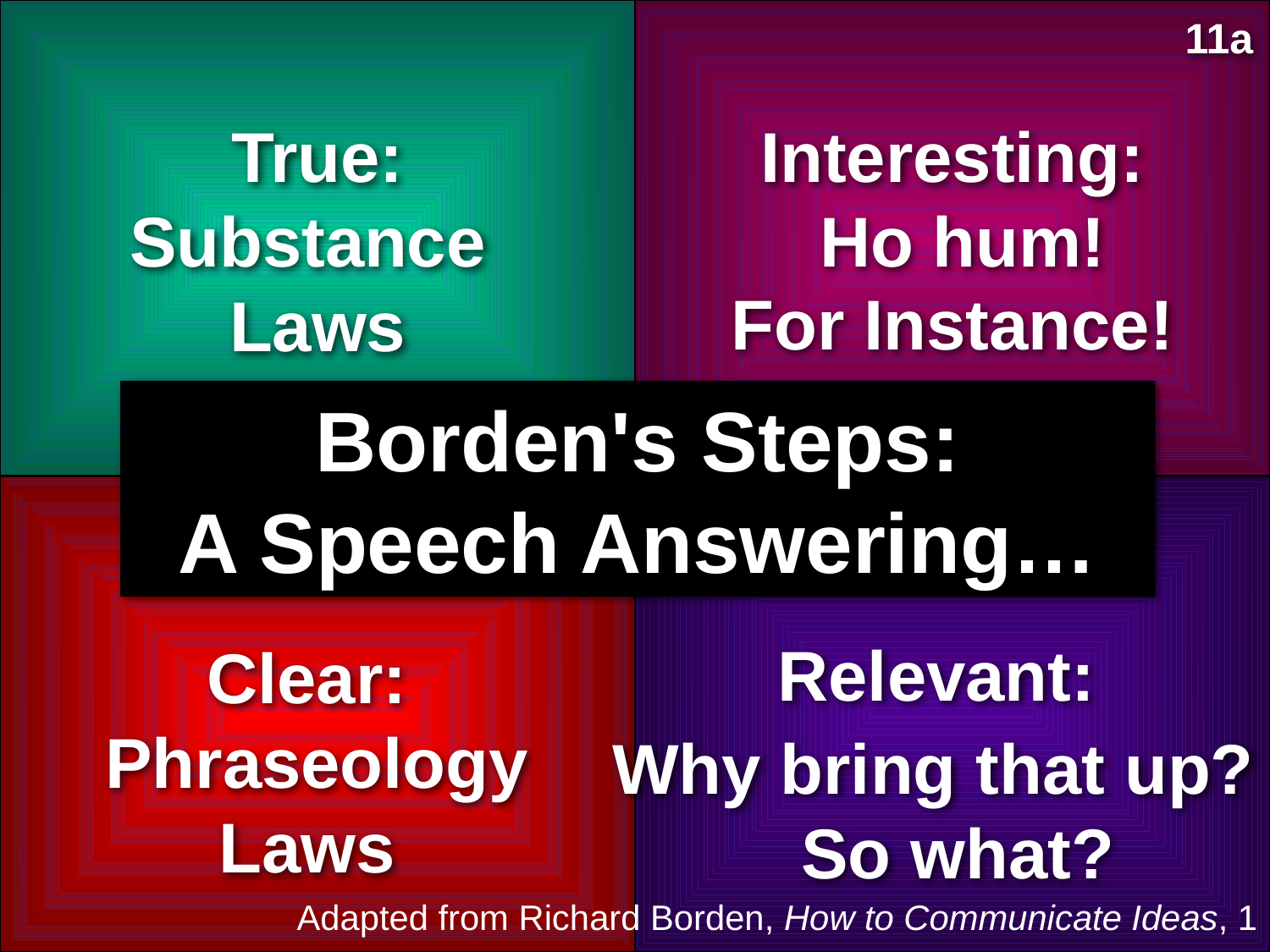

11a
True:
Substance
Laws
Interesting:
 Ho hum!
For Instance!
Borden's Steps:
A Speech Answering…

Relevant:
Clear:
 Phraseology Laws
Why bring that up?
So what?
Adapted from Richard Borden, How to Communicate Ideas, 1